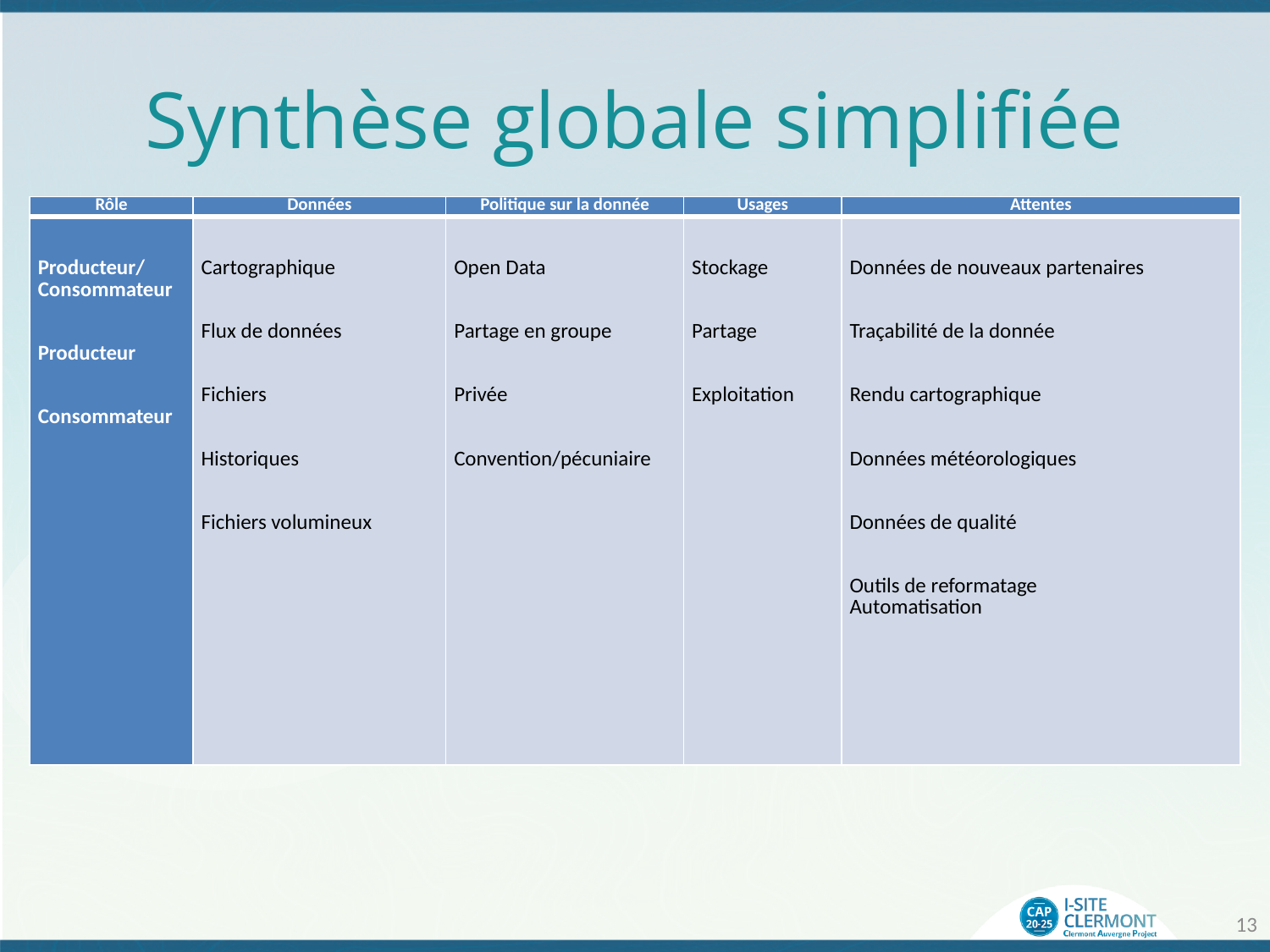

# Synthèse globale simplifiée
| Rôle | Données | Politique sur la donnée | Usages | Attentes |
| --- | --- | --- | --- | --- |
| Producteur/ Consommateur     Producteur     Consommateur | Cartographique     Flux de données     Fichiers     Historiques     Fichiers volumineux | Open Data     Partage en groupe     Privée     Convention/pécuniaire | Stockage     Partage     Exploitation | Données de nouveaux partenaires     Traçabilité de la donnée     Rendu cartographique     Données météorologiques     Données de qualité     Outils de reformatage Automatisation |
13